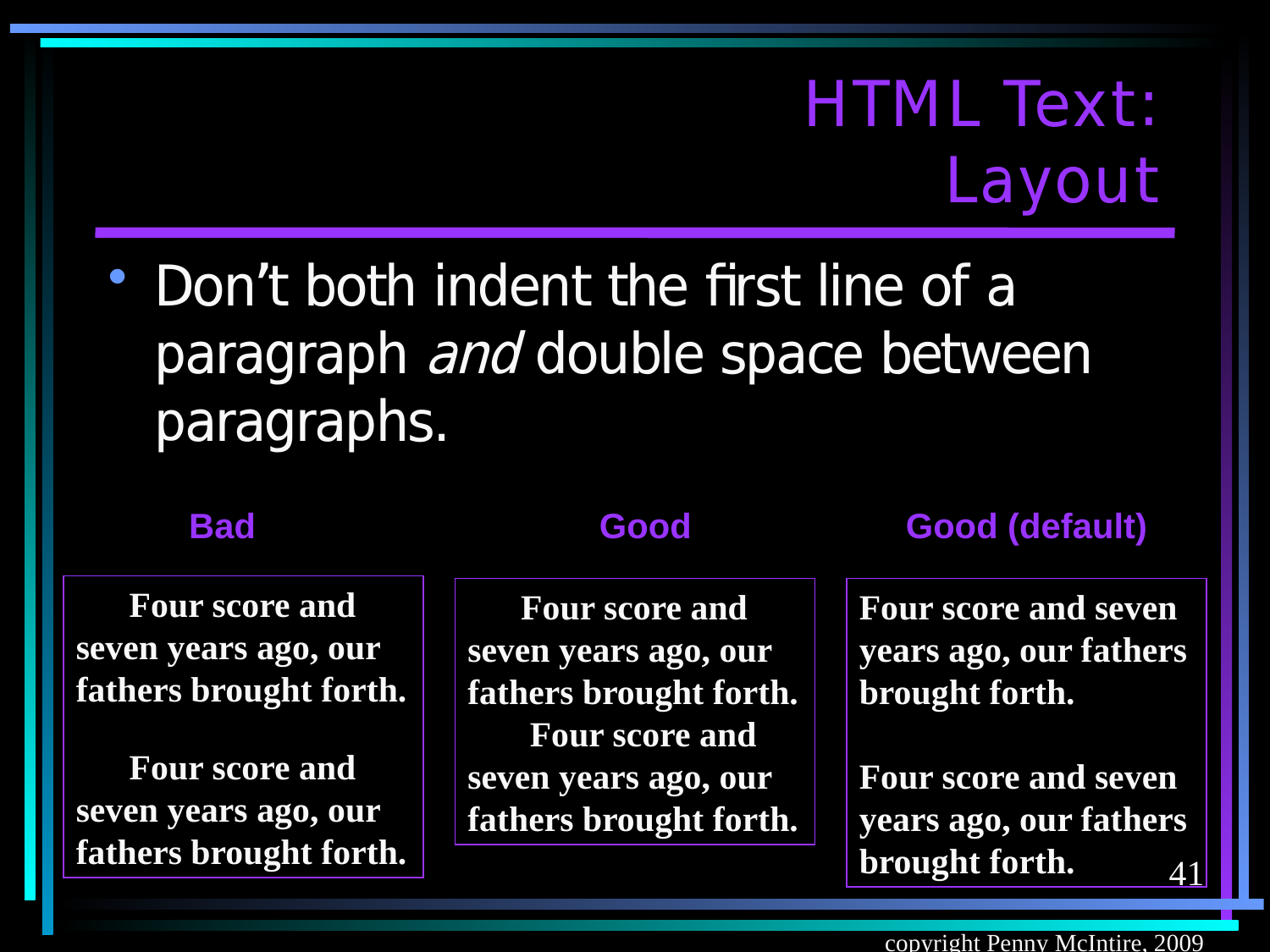

# HTML Text: Layout
Don’t both indent the first line of a paragraph and double space between paragraphs.
Bad
Good
Good (default)
      Four score and seven years ago, our fathers brought forth.
      Four score and seven years ago, our fathers brought forth.
      Four score and seven years ago, our fathers brought forth.
       Four score and seven years ago, our fathers brought forth.
Four score and seven years ago, our fathers brought forth.

Four score and seven years ago, our fathers brought forth.
41
copyright Penny McIntire, 2009